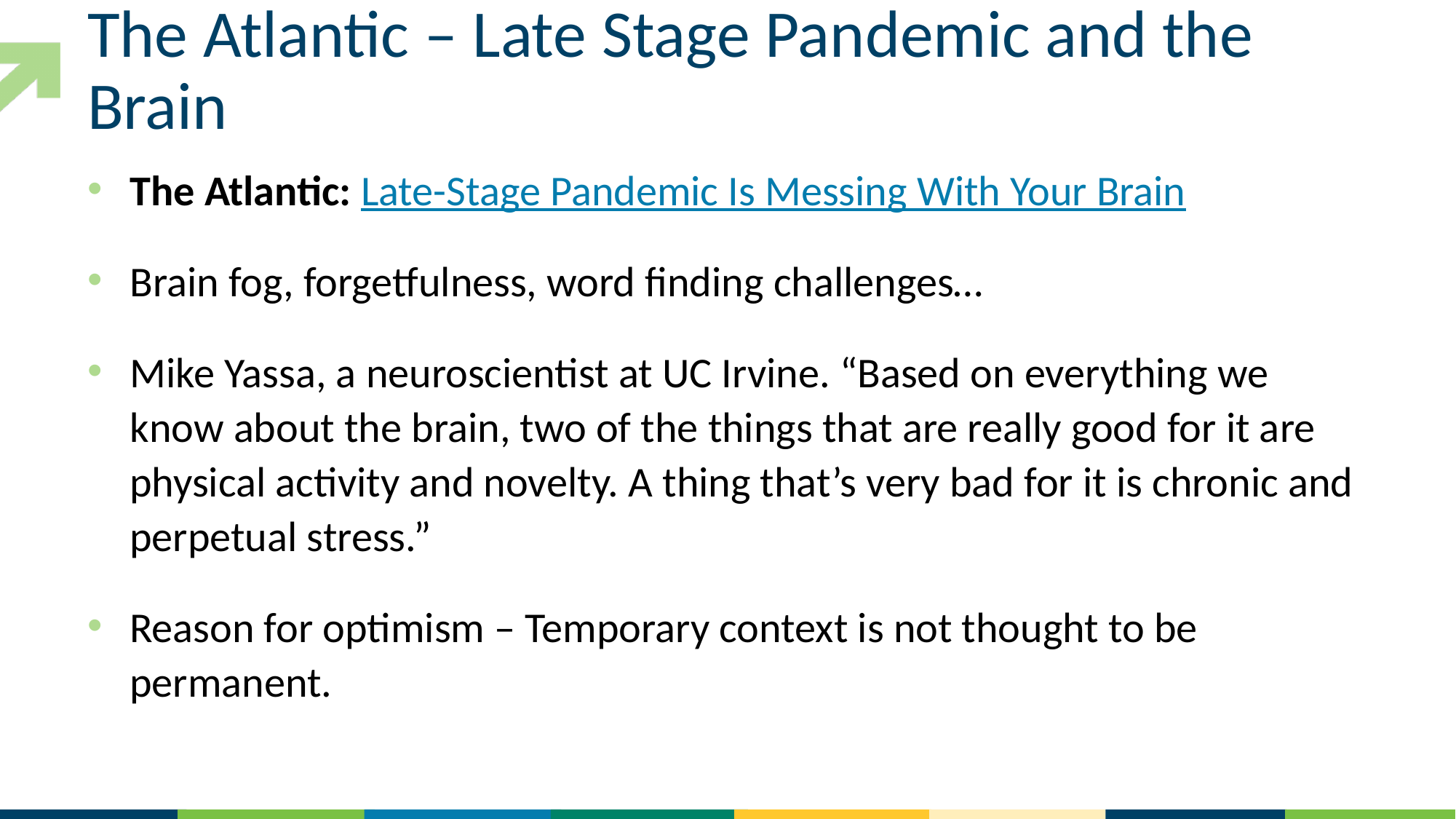

# The Atlantic – Late Stage Pandemic and the Brain
The Atlantic: Late-Stage Pandemic Is Messing With Your Brain
Brain fog, forgetfulness, word finding challenges…
Mike Yassa, a neuroscientist at UC Irvine. “Based on everything we know about the brain, two of the things that are really good for it are physical activity and novelty. A thing that’s very bad for it is chronic and perpetual stress.”
Reason for optimism – Temporary context is not thought to be permanent.